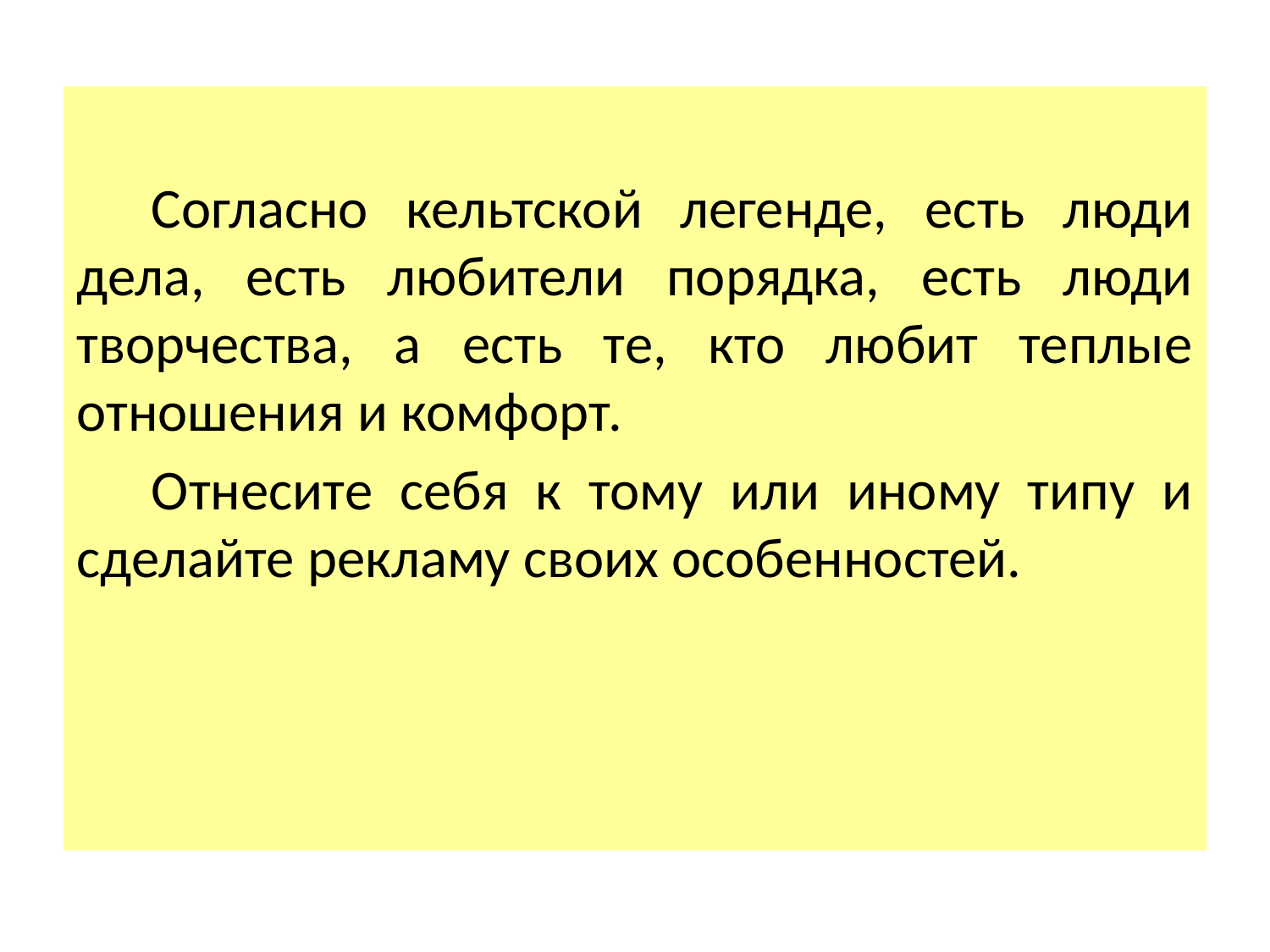

Согласно кельтской легенде, есть люди дела, есть любители порядка, есть люди творчества, а есть те, кто любит теплые отношения и комфорт.
Отнесите себя к тому или иному типу и сделайте рекламу своих особенностей.